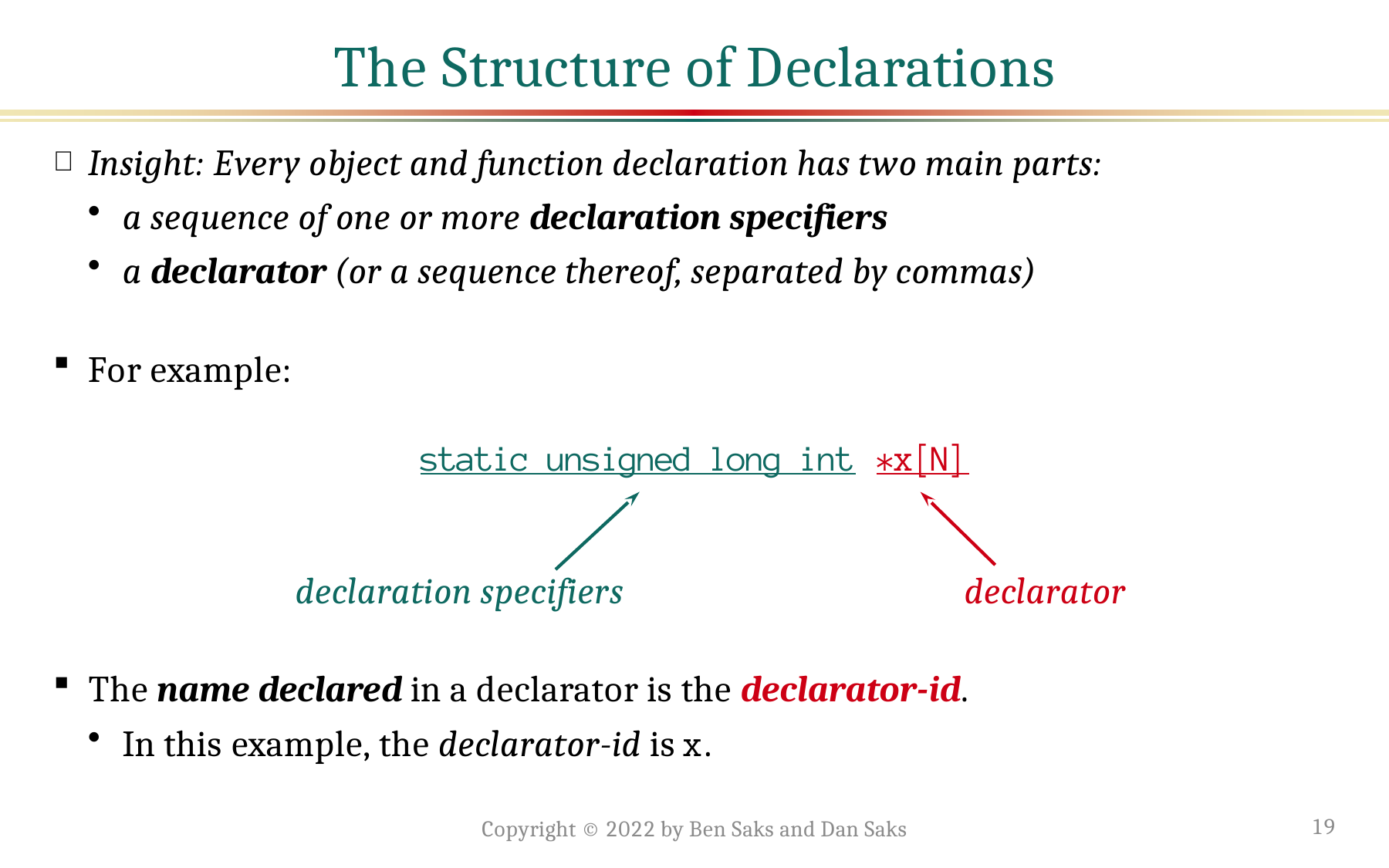

# The Structure of Declarations
Insight: Every object and function declaration has two main parts:
a sequence of one or more declaration specifiers
a declarator (or a sequence thereof, separated by commas)

For example:

static unsigned long int *x[N]

declaration specifiers                                          declarator

The name declared in a declarator is the declarator-id.
In this example, the declarator-id is x.

Copyright © 2022 by Ben Saks and Dan Saks
19